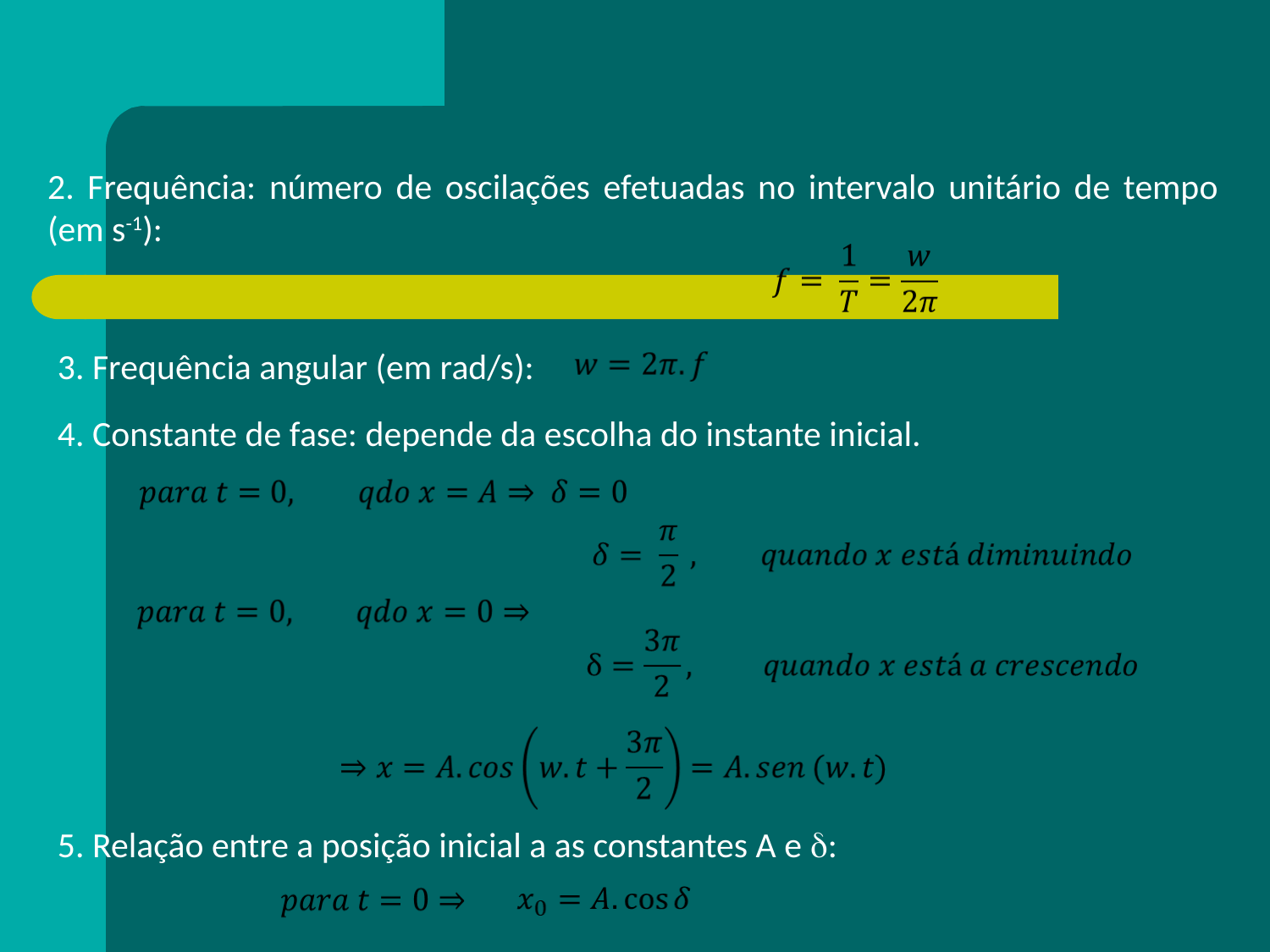

2. Frequência: número de oscilações efetuadas no intervalo unitário de tempo (em s-1):

3. Frequência angular (em rad/s):

4. Constante de fase: depende da escolha do instante inicial.

5. Relação entre a posição inicial a as constantes A e δ: